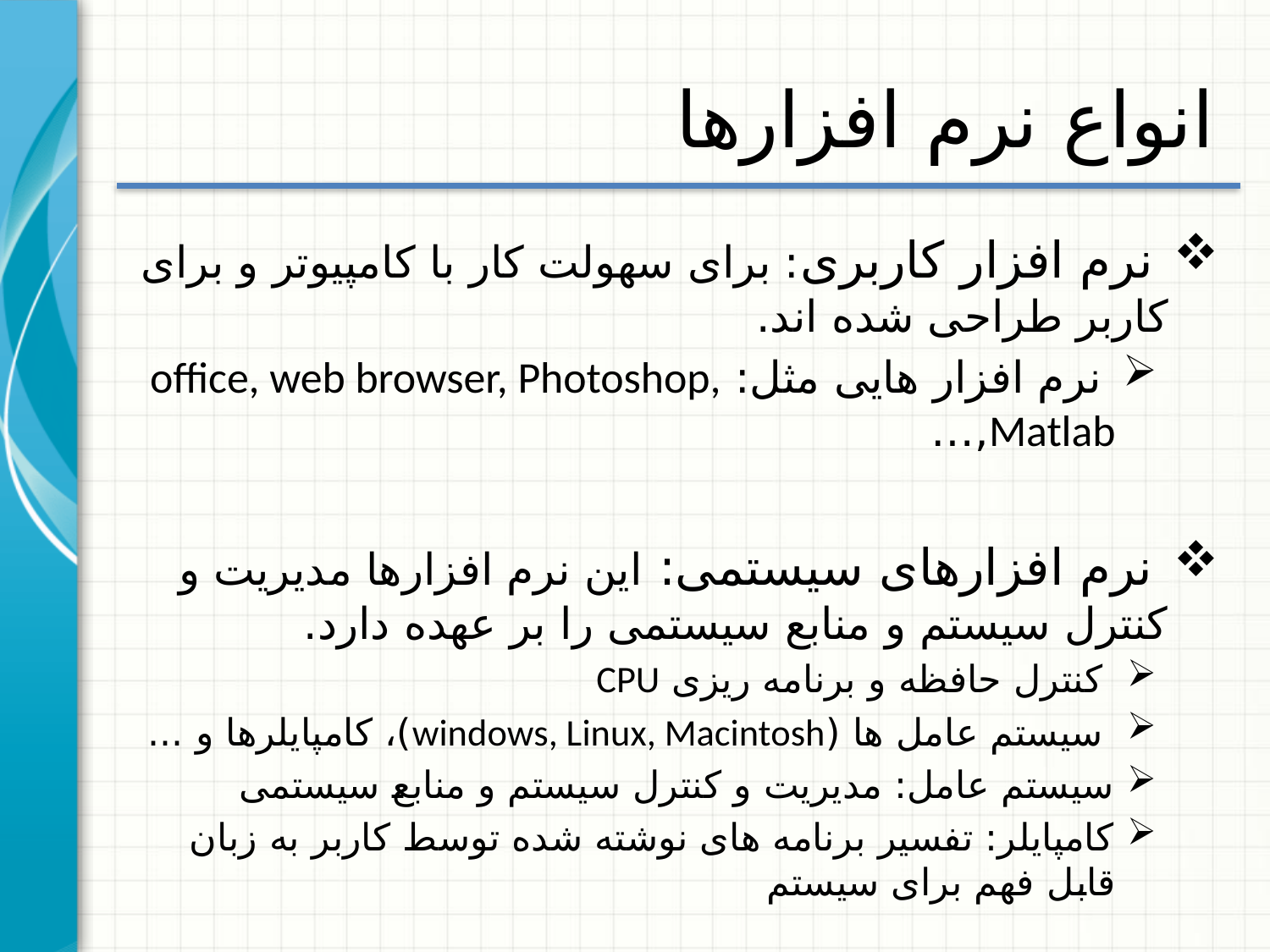

# انواع نرم افزارها
 نرم افزار کاربری: برای سهولت کار با کامپیوتر و برای کاربر طراحی شده اند.
 نرم افزار هایی مثل: office, web browser, Photoshop, Matlab,…

 نرم افزارهای سیستمی: این نرم افزارها مدیریت و کنترل سیستم و منابع سیستمی را بر عهده دارد.
 کنترل حافظه و برنامه ریزی CPU
 سیستم عامل ها (windows, Linux, Macintosh)، کامپایلرها و ...
سیستم عامل: مدیریت و کنترل سیستم و منابع سیستمی
کامپایلر: تفسیر برنامه های نوشته شده توسط کاربر به زبان قابل فهم برای سیستم